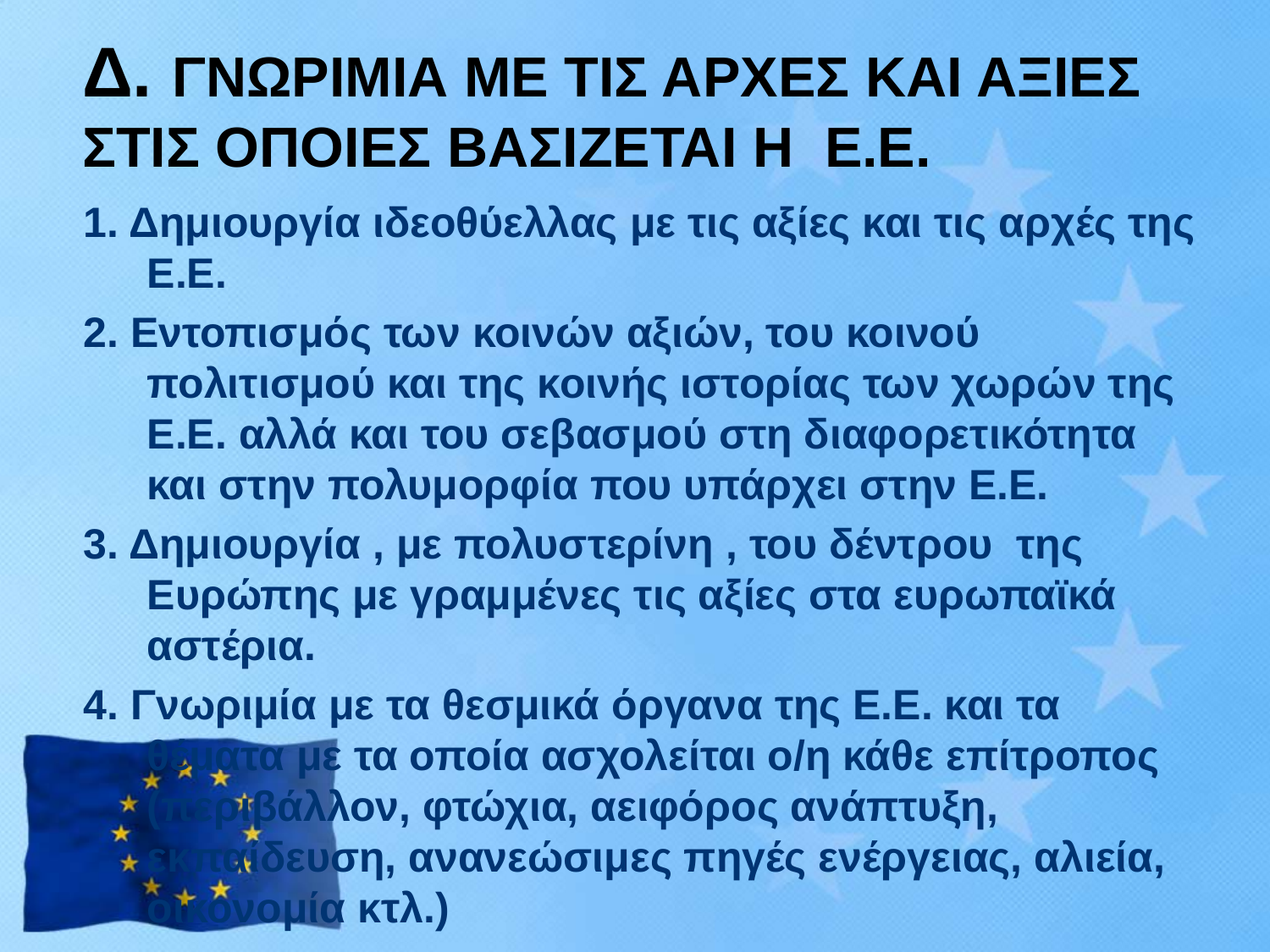

Δ. ΓΝΩΡΙΜΙΑ ΜΕ ΤΙΣ ΑΡΧΕΣ ΚΑΙ ΑΞΙΕΣ ΣΤΙΣ ΟΠΟΙΕΣ ΒΑΣΙΖΕΤΑΙ Η  Ε.Ε.
1. Δημιουργία ιδεοθύελλας με τις αξίες και τις αρχές της Ε.Ε.
2. Εντοπισμός των κοινών αξιών, του κοινού πολιτισμού και της κοινής ιστορίας των χωρών της Ε.Ε. αλλά και του σεβασμού στη διαφορετικότητα και στην πολυμορφία που υπάρχει στην Ε.Ε.
3. Δημιουργία , με πολυστερίνη , του δέντρου  της Ευρώπης με γραμμένες τις αξίες στα ευρωπαϊκά αστέρια.
4. Γνωριμία με τα θεσμικά όργανα της Ε.Ε. και τα θέματα με τα οποία ασχολείται ο/η κάθε επίτροπος (περιβάλλον, φτώχια, αειφόρος ανάπτυξη, εκπαίδευση, ανανεώσιμες πηγές ενέργειας, αλιεία, οικονομία κτλ.)